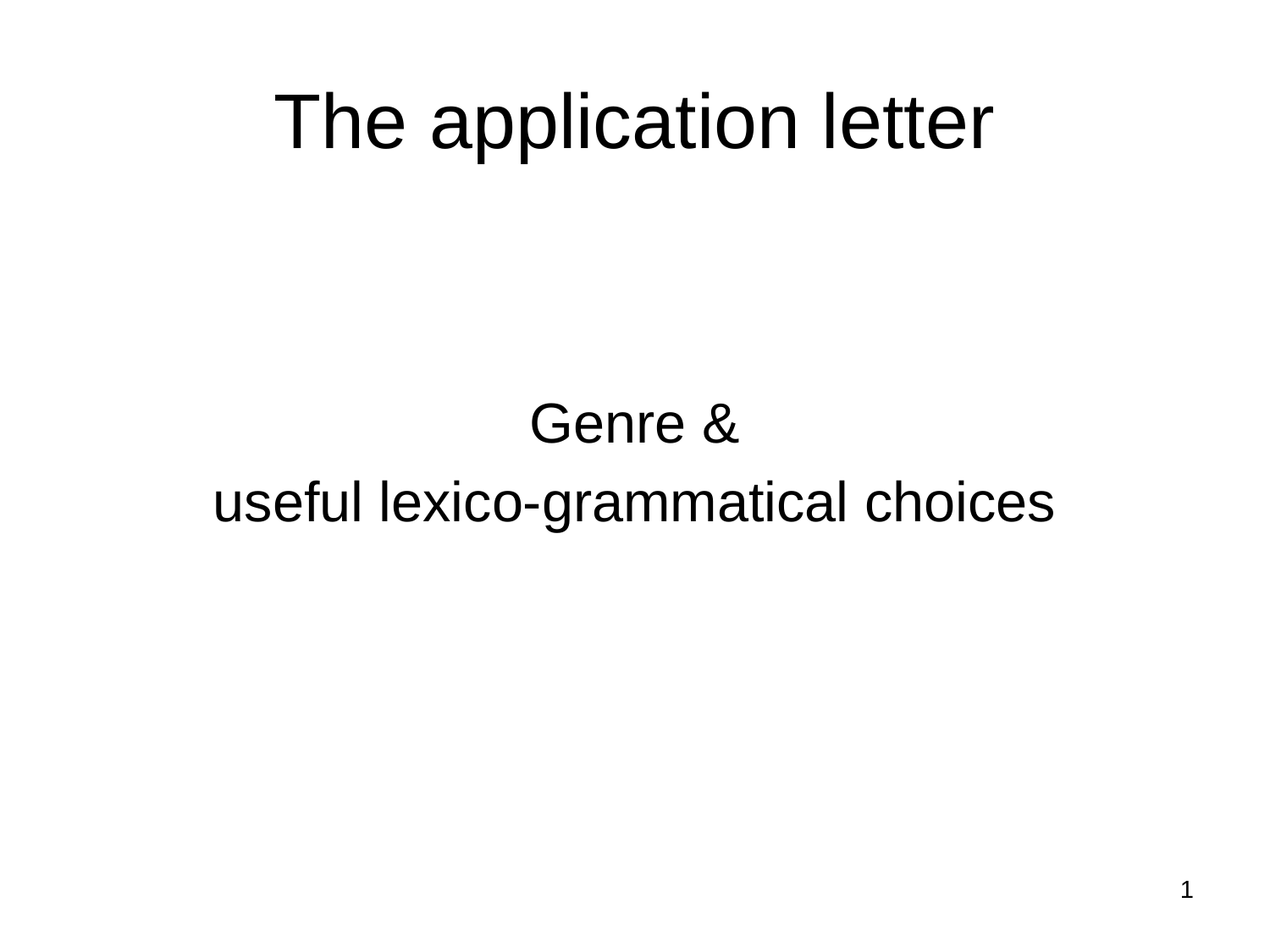

# The application letter

Genre &
useful lexico-grammatical choices
1